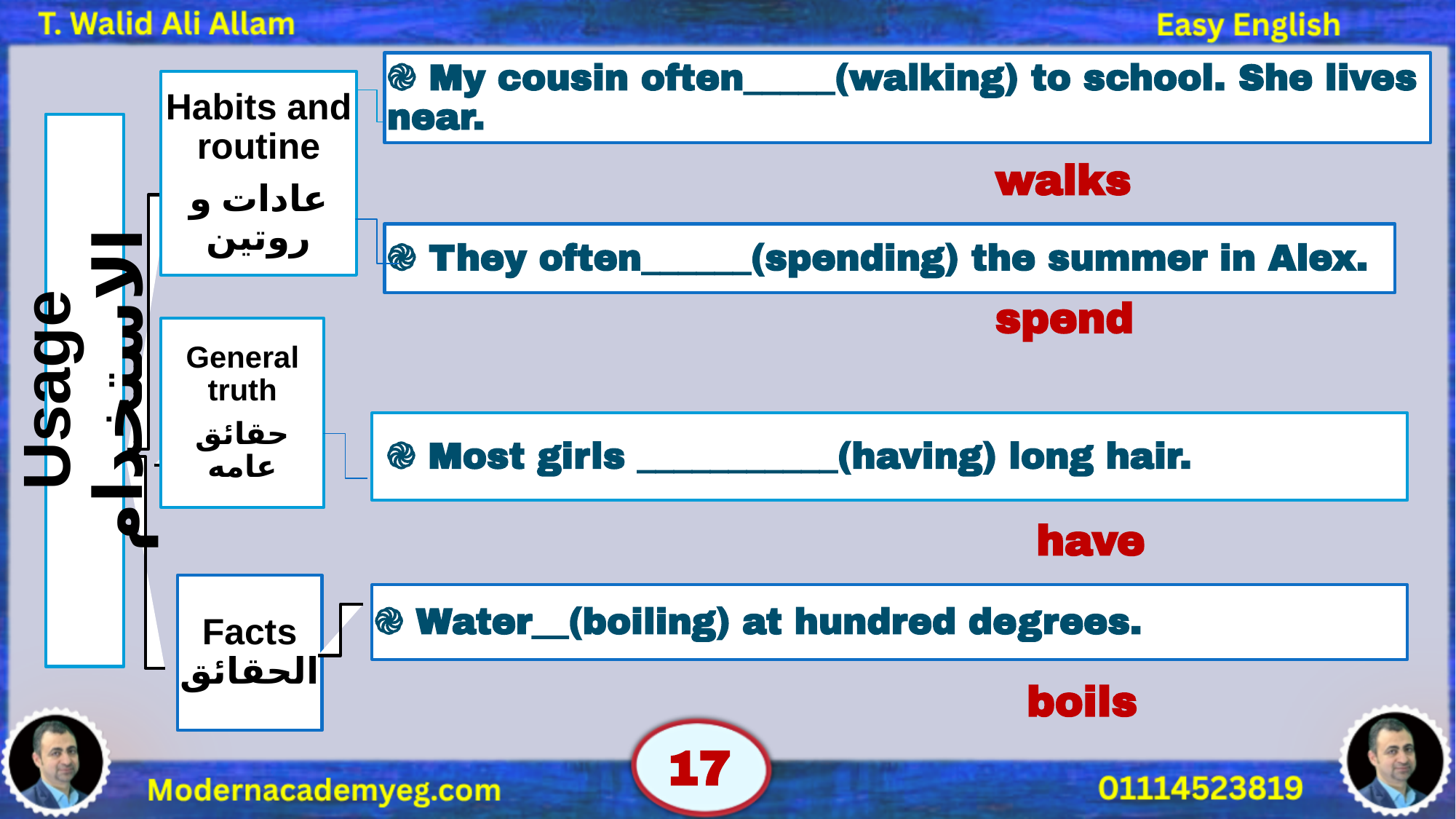

֎ My cousin often_____(walking) to school. She lives near.
Habits and routine
عادات و روتين

walks

֎ They often______(spending) the summer in Alex.
spend
General truth
حقائق عامه
Usage الاستخدام

 ֎ Most girls ___________(having) long hair.

have

Facts الحقائق
֎ Water__(boiling) at hundred degrees.
boils
17